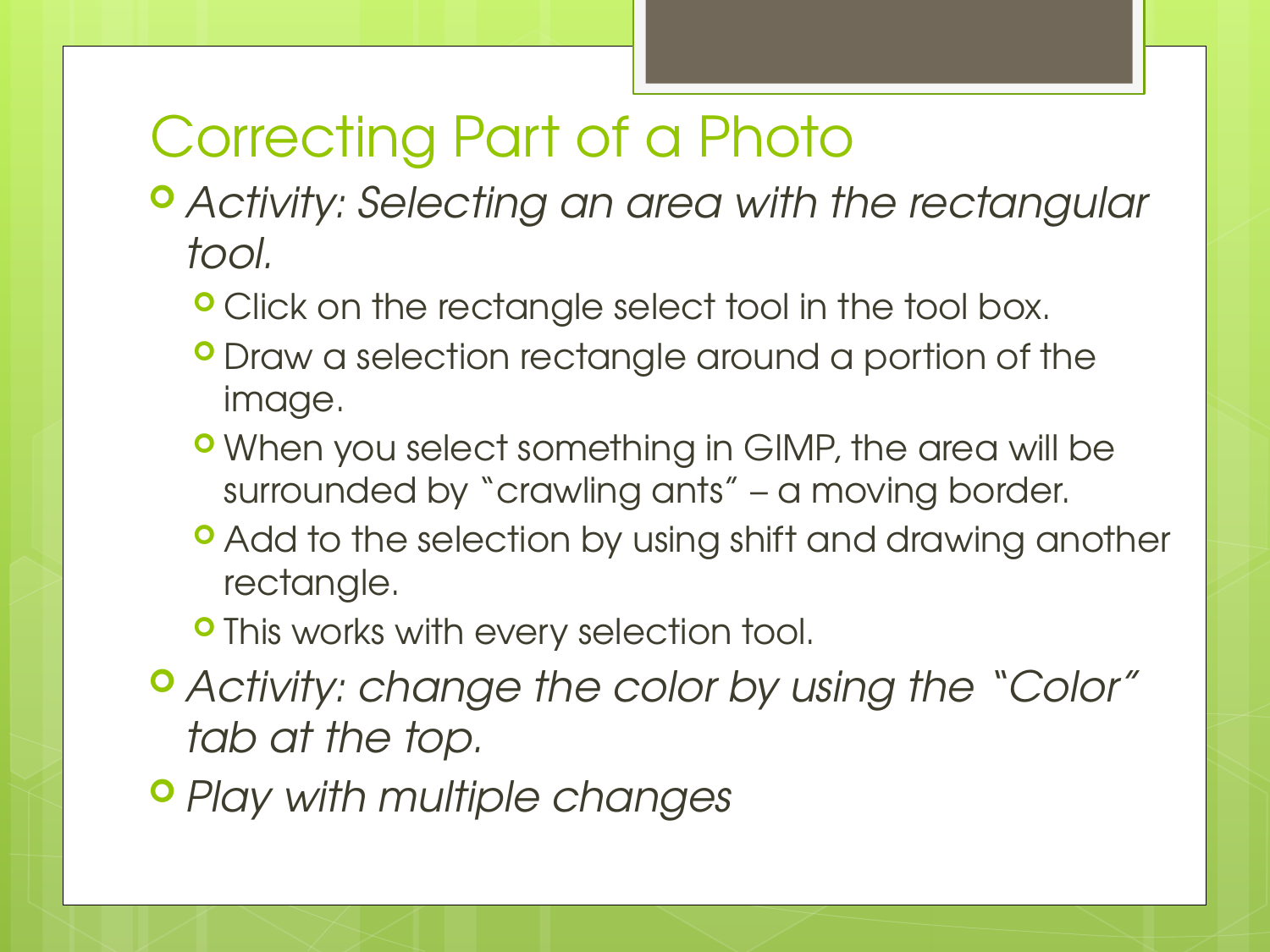

# Correcting Part of a Photo
Activity: Selecting an area with the rectangular tool.
Click on the rectangle select tool in the tool box.
Draw a selection rectangle around a portion of the image.
When you select something in GIMP, the area will be surrounded by “crawling ants” – a moving border.
Add to the selection by using shift and drawing another rectangle.
This works with every selection tool.
Activity: change the color by using the “Color” tab at the top.
Play with multiple changes